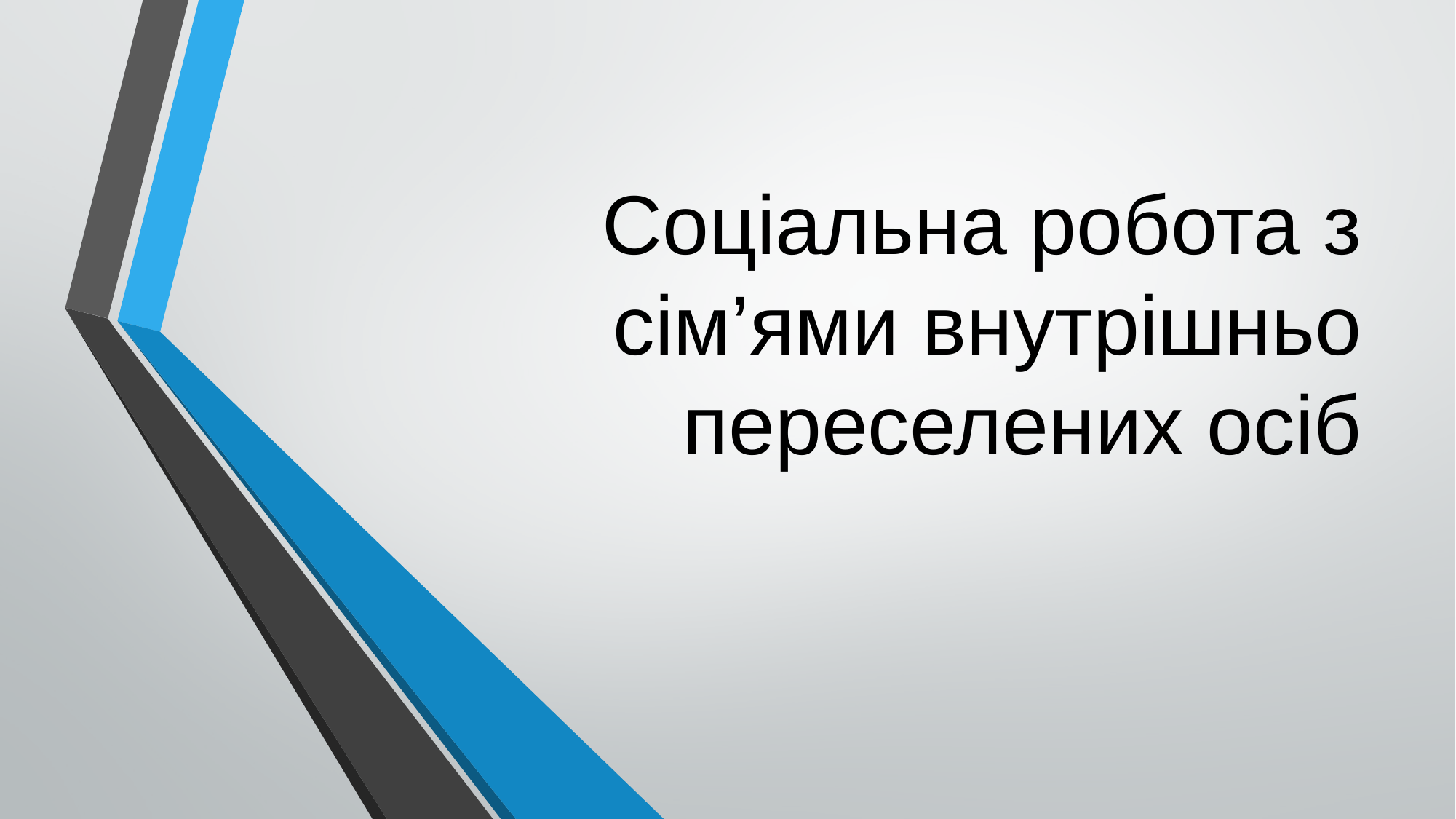

# Соціальна робота з сім’ями внутрішньо переселених осіб